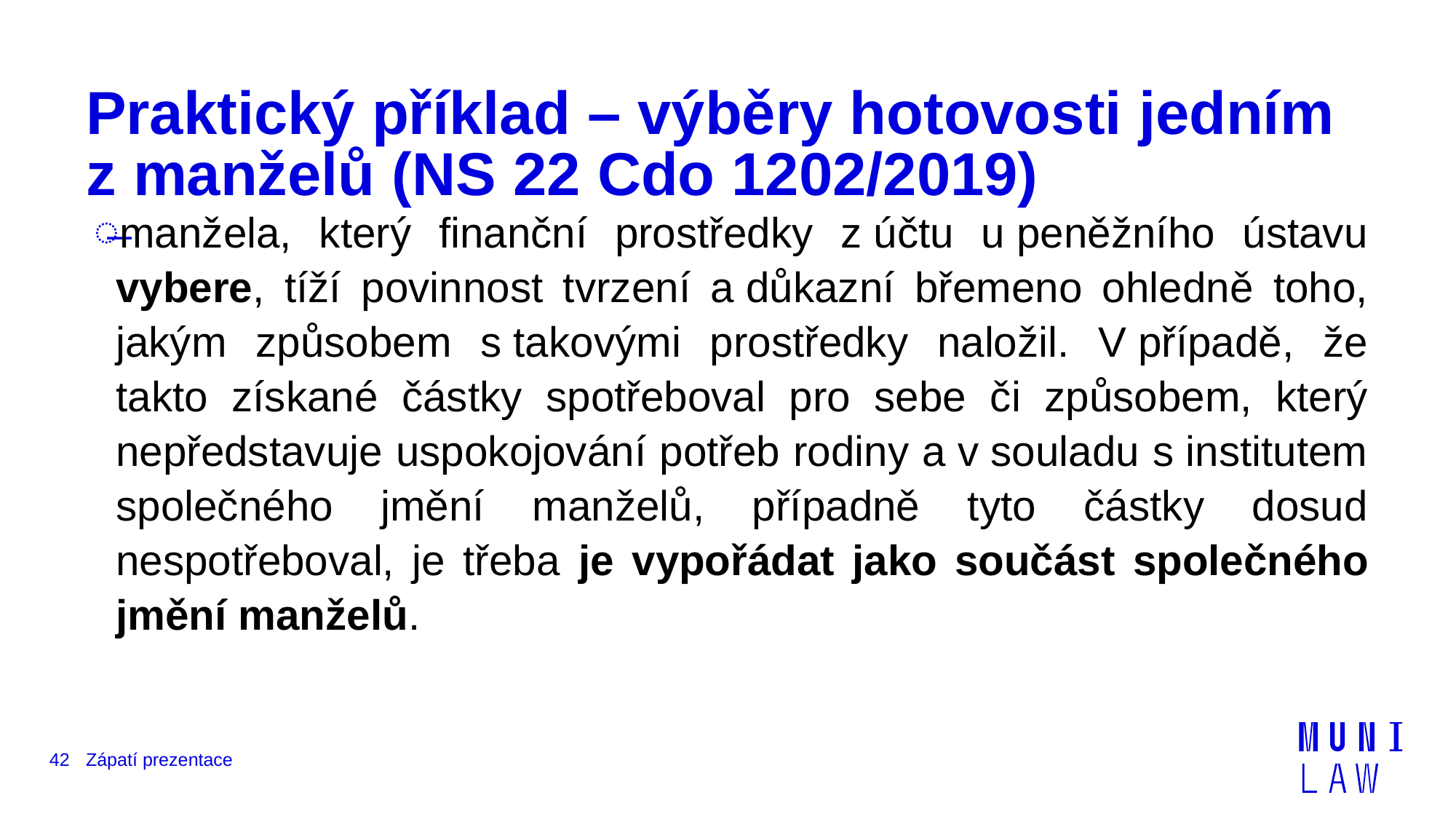

# Praktický příklad – výběry hotovosti jedním z manželů (NS 22 Cdo 1202/2019)
manžela, který finanční prostředky z účtu u peněžního ústavu vybere, tíží povinnost tvrzení a důkazní břemeno ohledně toho, jakým způsobem s takovými prostředky naložil. V případě, že takto získané částky spotřeboval pro sebe či způsobem, který nepředstavuje uspokojování potřeb rodiny a v souladu s institutem společného jmění manželů, případně tyto částky dosud nespotřeboval, je třeba je vypořádat jako součást společného jmění manželů.

42
Zápatí prezentace